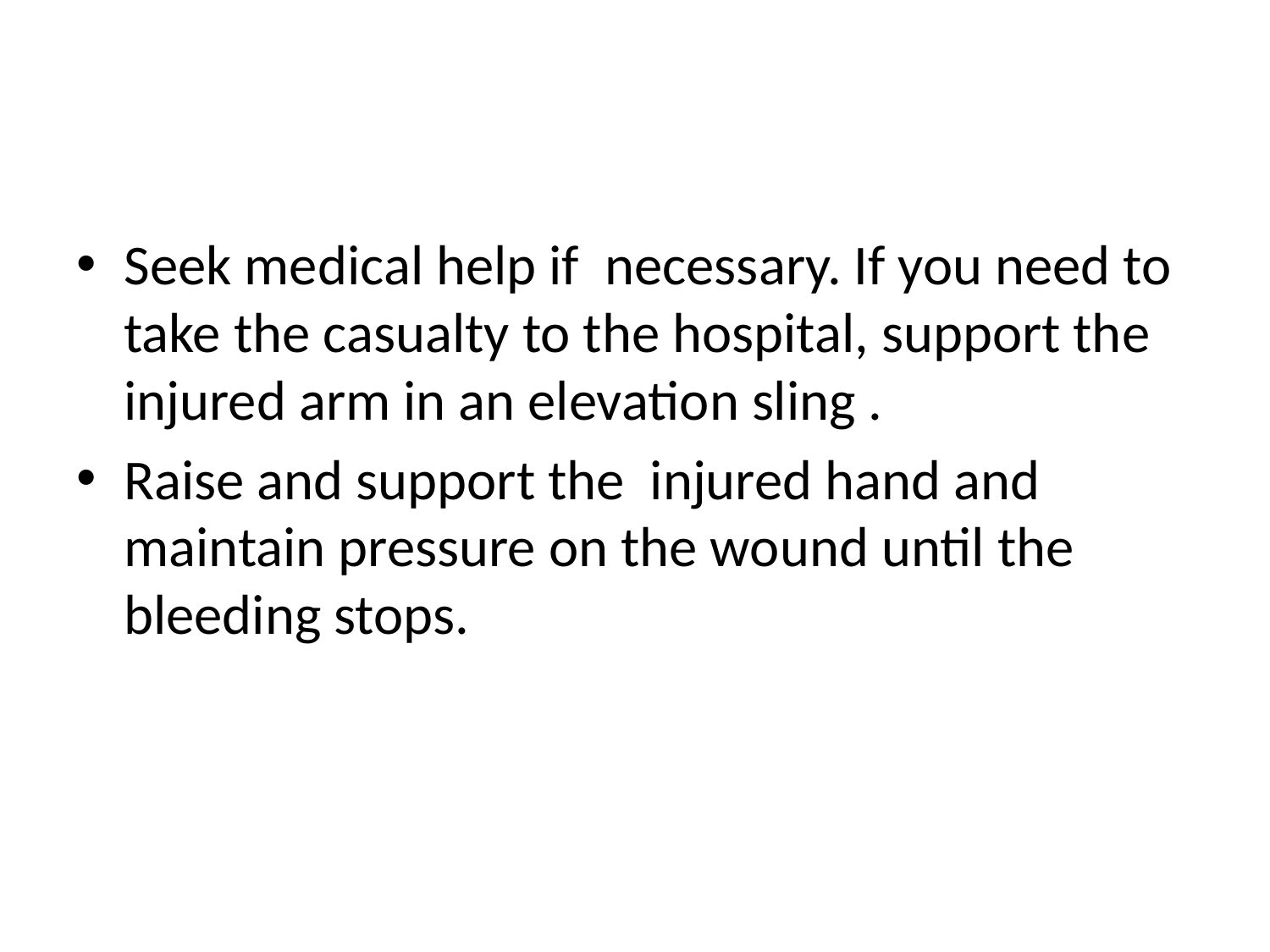

#
Seek medical help if  necessary. If you need to take the casualty to the hospital, support the injured arm in an elevation sling .
Raise and support the  injured hand and maintain pressure on the wound until the bleeding stops.